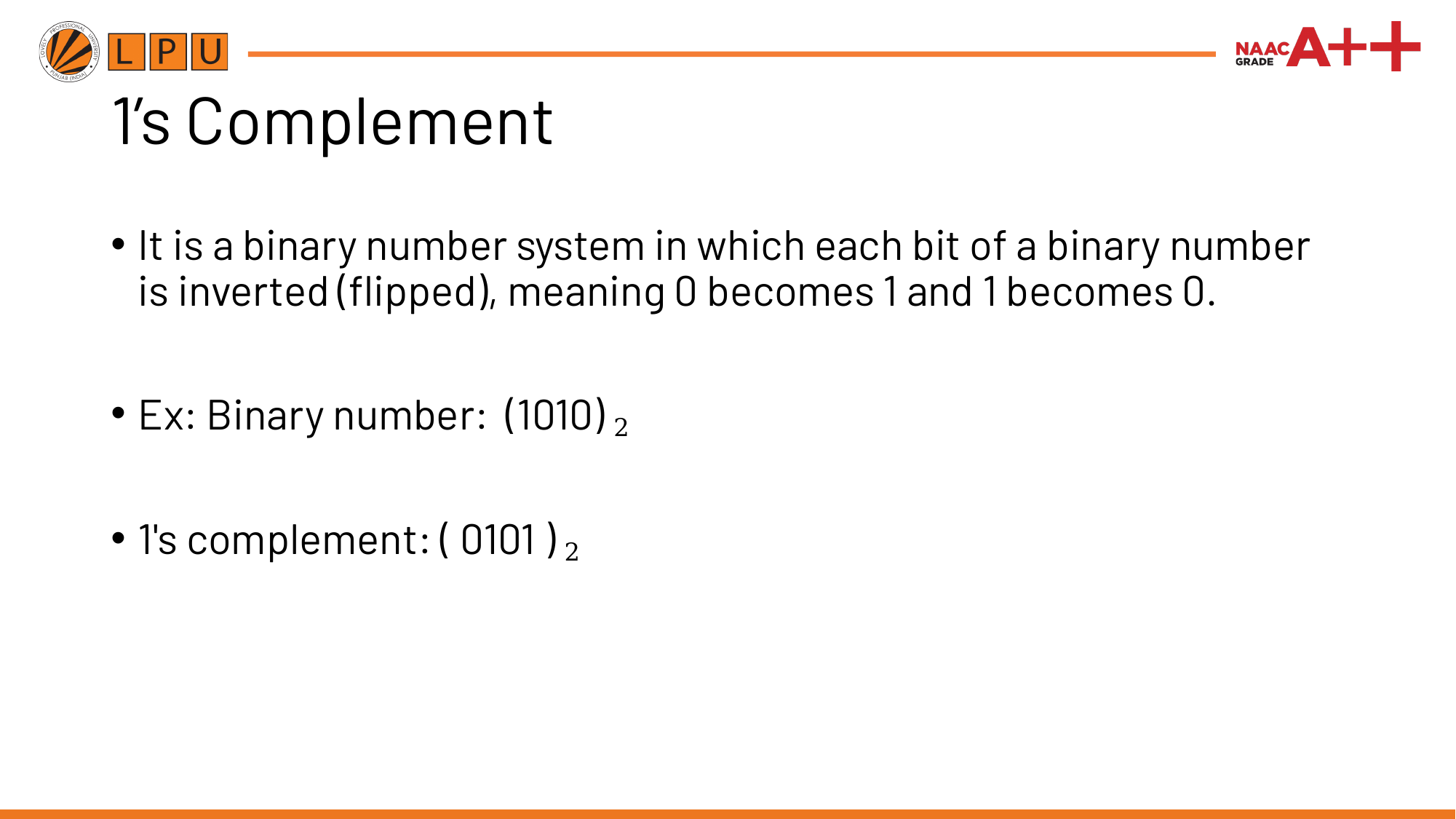

# 1’s Complement
It is a binary number system in which each bit of a binary number is inverted (flipped), meaning 0 becomes 1 and 1 becomes 0.

Ex: Binary number:  (1010) 2

1's complement: ( 0101 ) 2